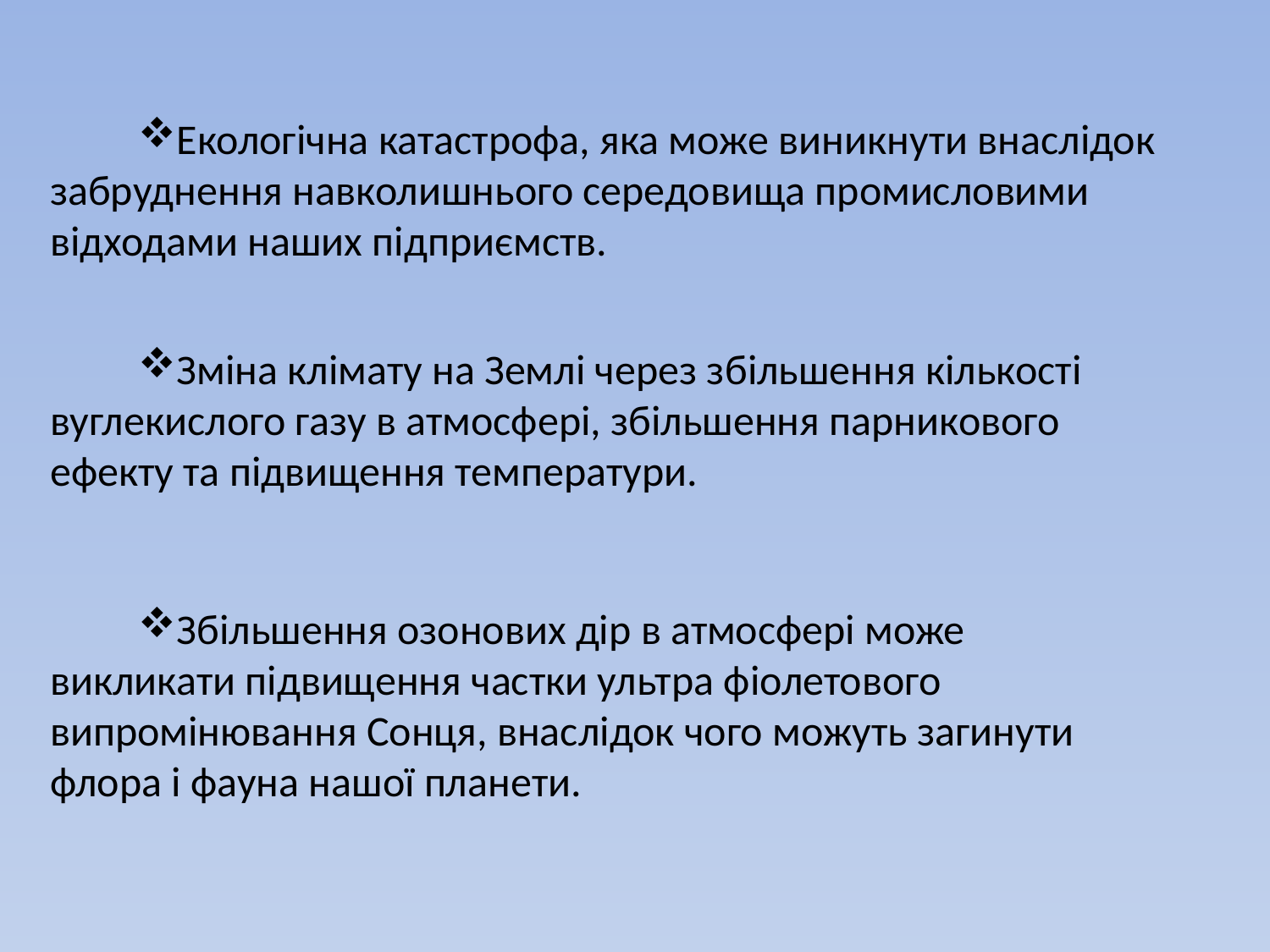

Екологічна катастрофа, яка може виникнути внаслідок забруднення навколиш­нього середовища промисловими відходами наших підприємств.
Зміна клімату на Землі через збільшення кількості вуглекислого газу в атмосфері, збільшення парникового ефекту та підвищення температури.
Збільшення озонових дір в атмосфері може викликати підвищення частки ультра­ фіолетового випромінювання Сонця, внаслідок чого можуть загинути флора і фауна нашої планети.